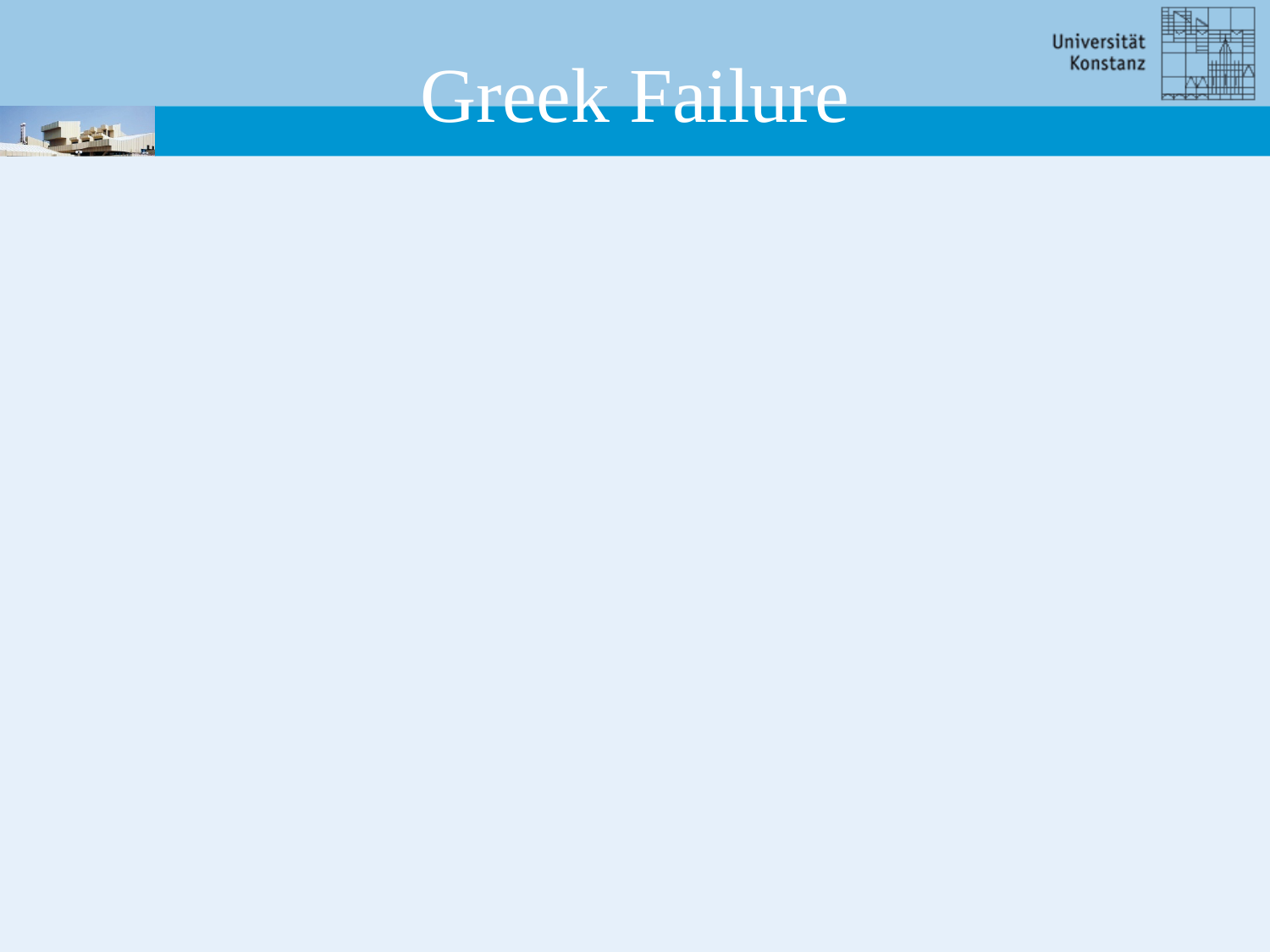

# Greek Failure
2011
European governments forced banks and insurance companies to accept a debt relief on their bonds to Greece of about 100 bio €
ESM, IMF and ECB took no losses